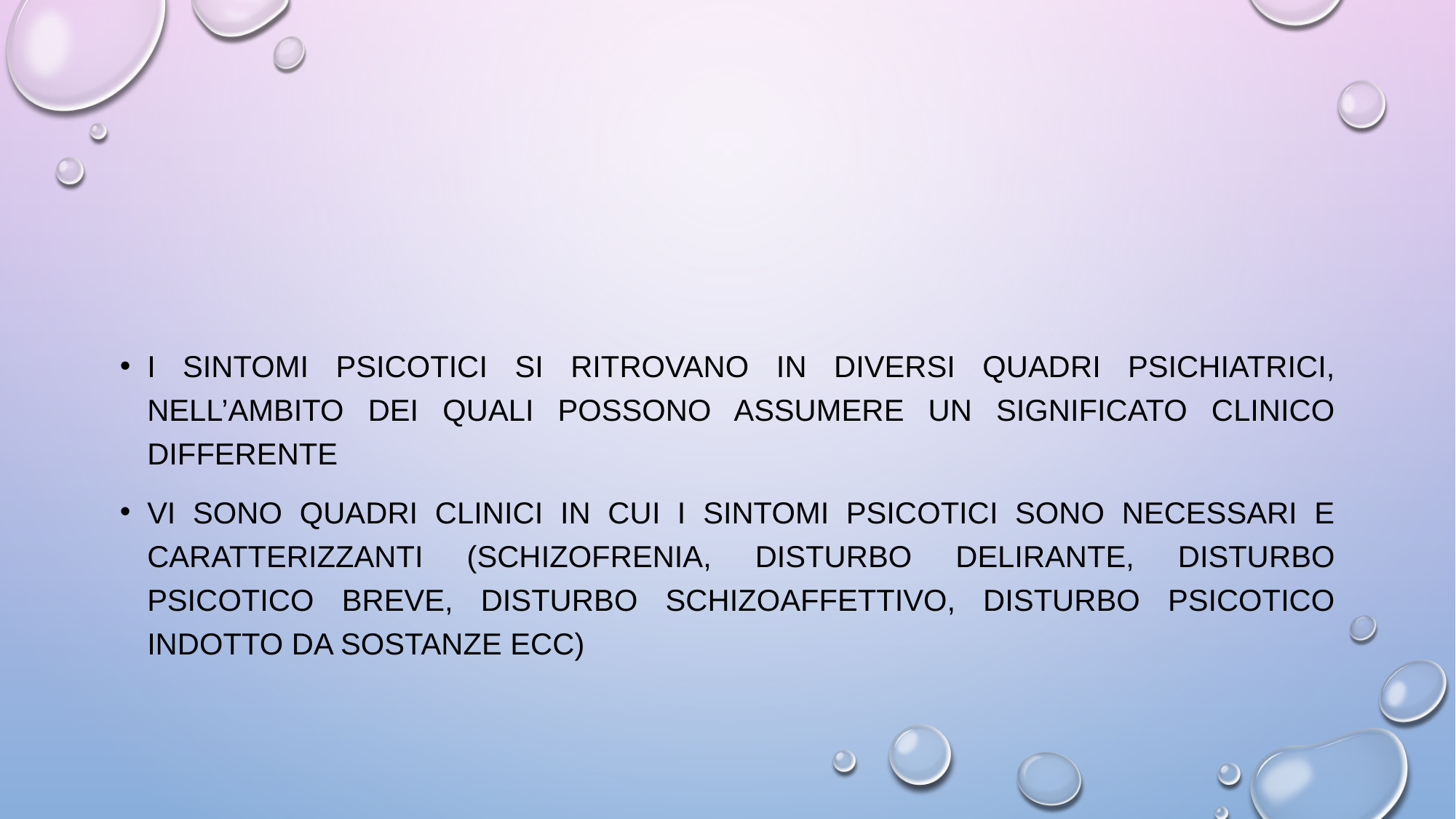

#

I sintomi psicotici si ritrovano in diversi quadri psichiatrici, nell’ambito dei quali possono assumere un significato clinico differente
Vi sono quadri clinici in cui i sintomi psicotici sono necessari e caratterizzanti (Schizofrenia, disturbo delirante, disturbo psicotico breve, disturbo schizoaffettivo, disturbo psicotico indotto da sostanze ecc)